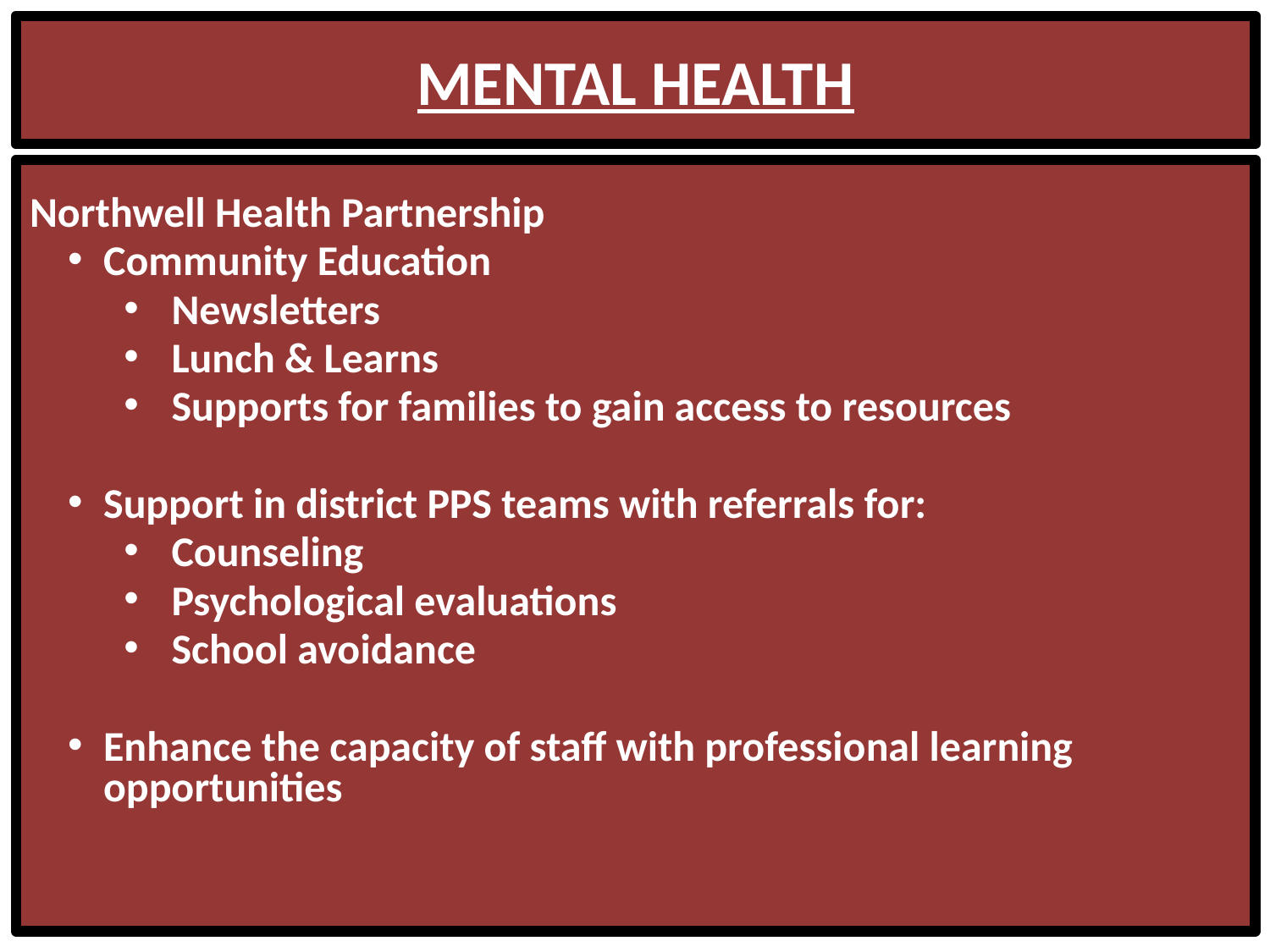

# MENTAL HEALTH

 Northwell Health Partnership
Community Education
Newsletters
Lunch & Learns
Supports for families to gain access to resources

Support in district PPS teams with referrals for:
Counseling
Psychological evaluations
School avoidance

Enhance the capacity of staff with professional learning opportunities